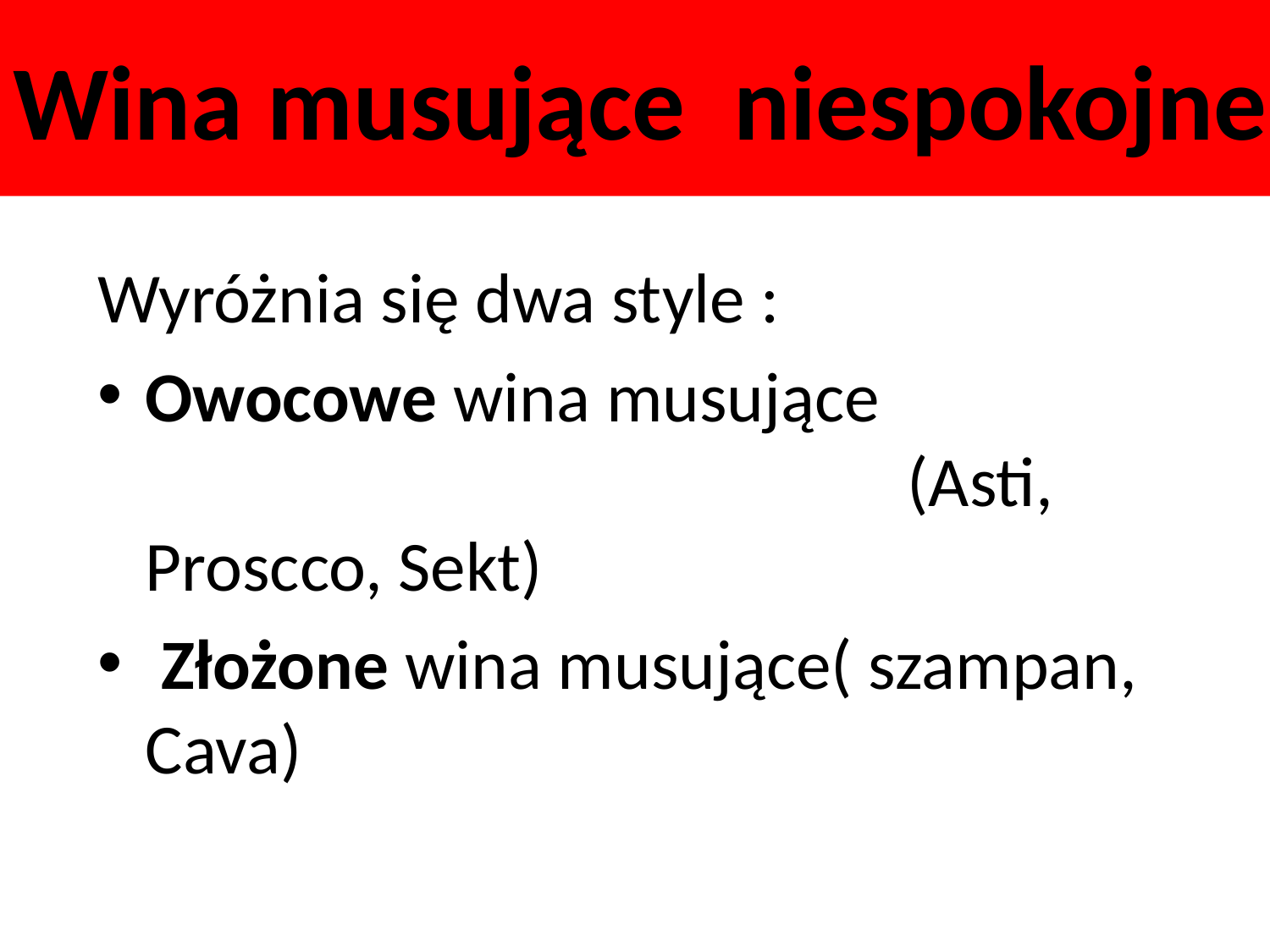

# Wina musujące  niespokojne
Wyróżnia się dwa style :
Owocowe wina musujące                                                                      (Asti, Proscco, Sekt)
 Złożone wina musujące( szampan,  Cava)